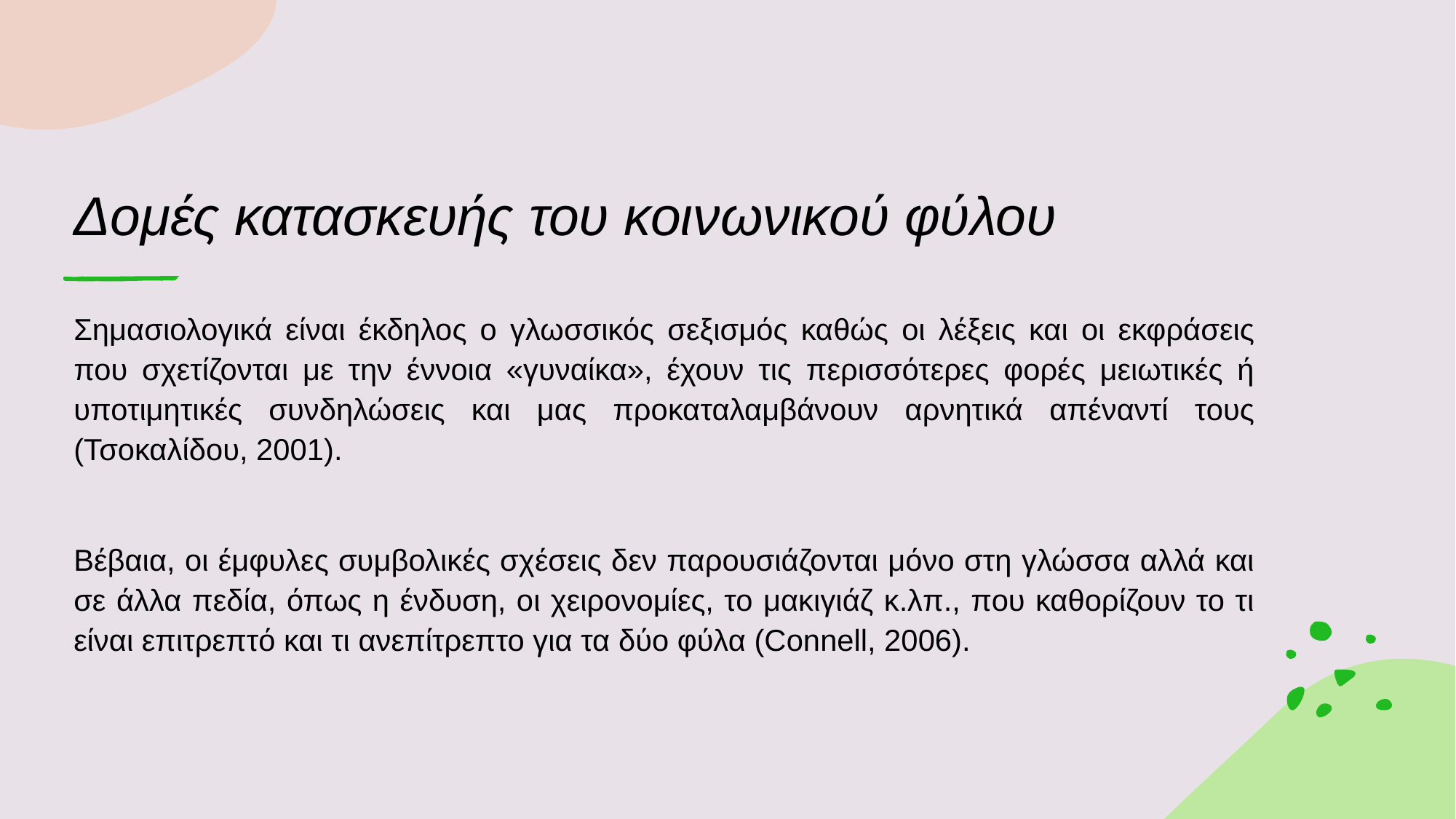

# Δομές κατασκευής του κοινωνικού φύλου
Σημασιολογικά είναι έκδηλος ο γλωσσικός σεξισμός καθώς οι λέξεις και οι εκφράσεις που σχετίζονται με την έννοια «γυναίκα», έχουν τις περισσότερες φορές μειωτικές ή υποτιμητικές συνδηλώσεις και μας προκαταλαμβάνουν αρνητικά απέναντί τους (Τσοκαλίδου, 2001).

Βέβαια, οι έμφυλες συμβολικές σχέσεις δεν παρουσιάζονται μόνο στη γλώσσα αλλά και σε άλλα πεδία, όπως η ένδυση, οι χειρονομίες, το μακιγιάζ κ.λπ., που καθορίζουν το τι είναι επιτρεπτό και τι ανεπίτρεπτο για τα δύο φύλα (Connell, 2006).